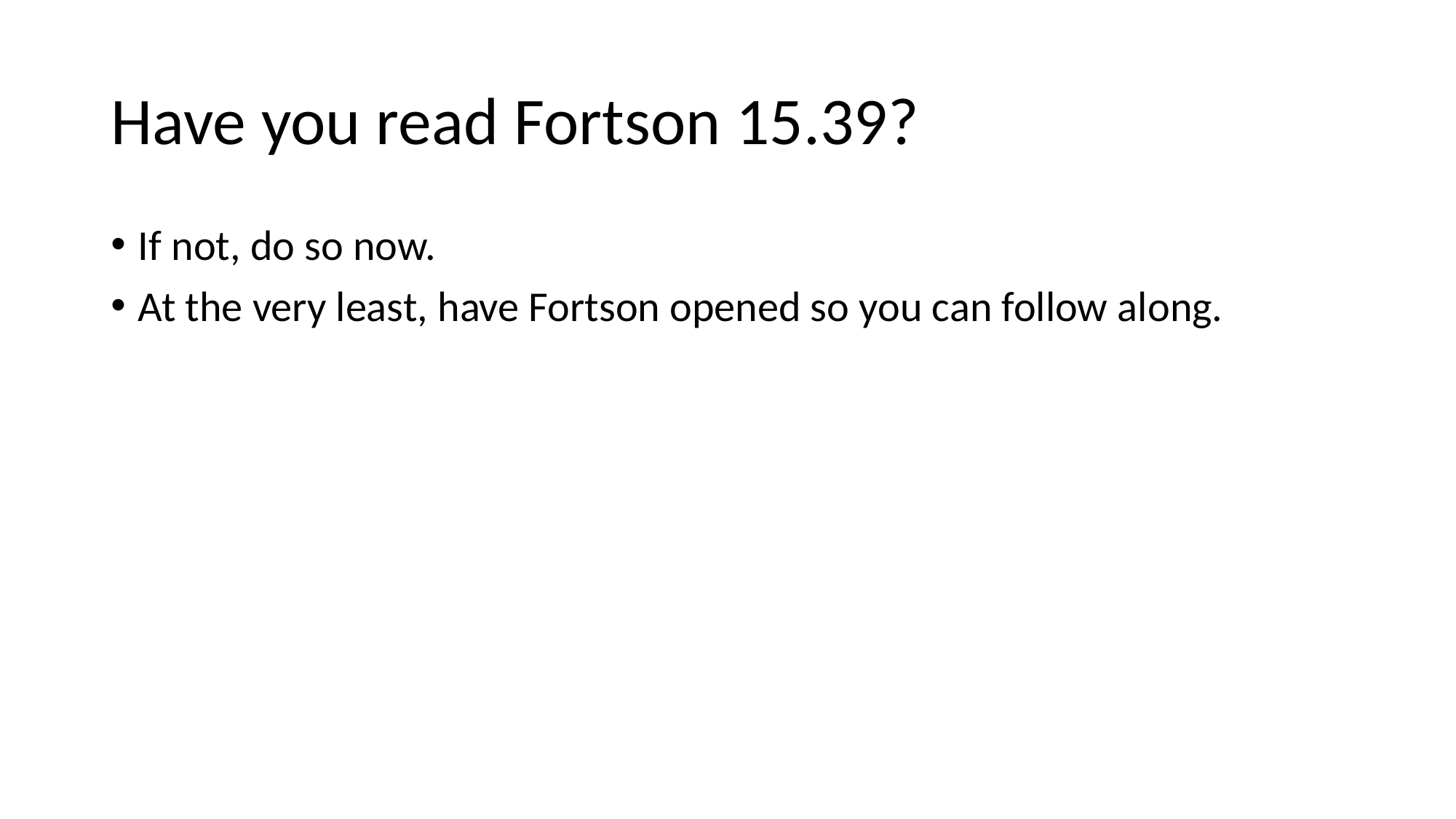

# Have you read Fortson 15.39?
If not, do so now.
At the very least, have Fortson opened so you can follow along.